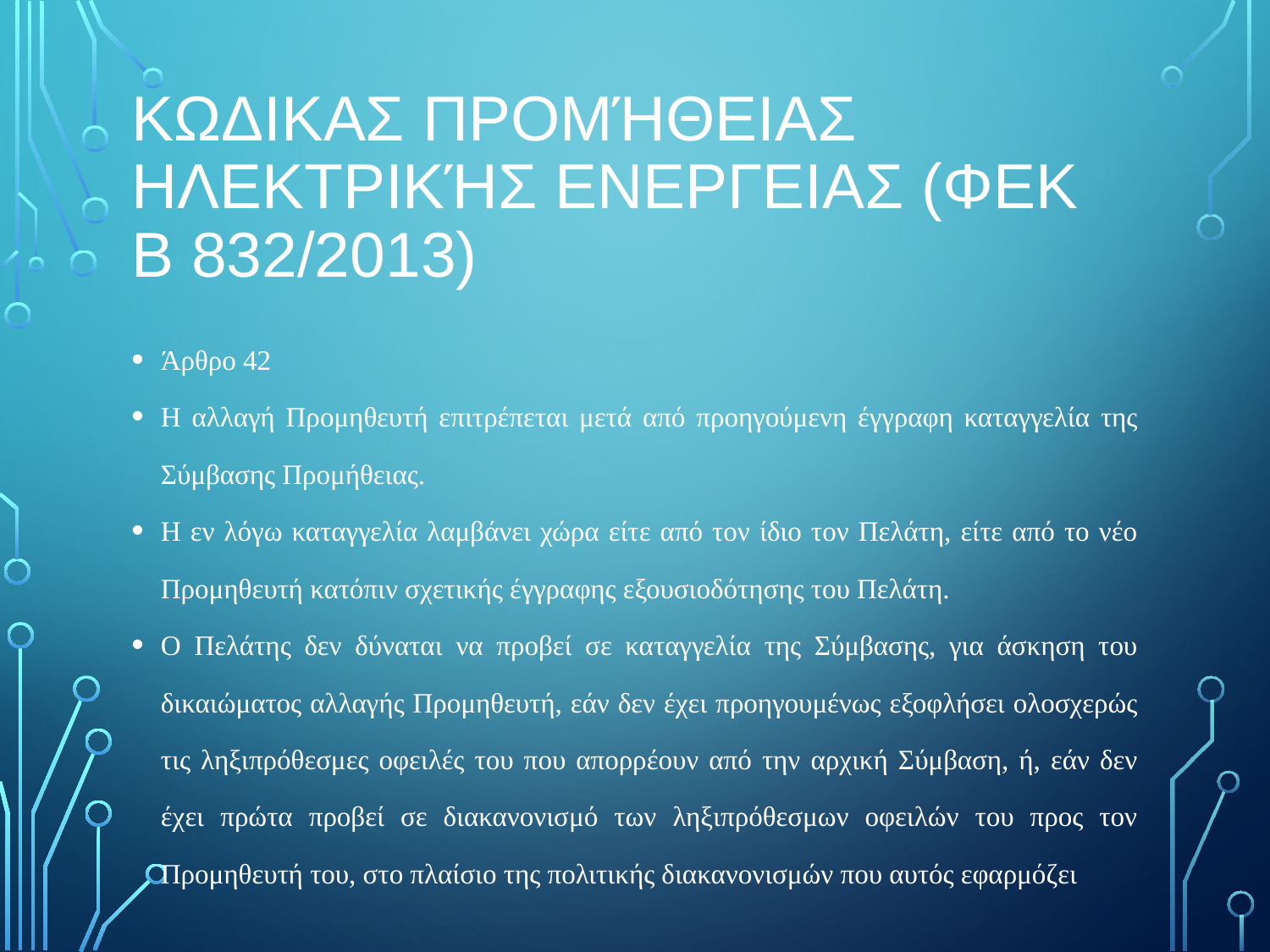

# ΚΩδικας Προμήθειας ηλεκτρικής ενΕργειας (ΦΕΚ Β 832/2013)
Άρθρο 42
Η αλλαγή Προμηθευτή επιτρέπεται μετά από προηγούμενη έγγραφη καταγγελία της Σύμβασης Προμήθειας.
Η εν λόγω καταγγελία λαμβάνει χώρα είτε από τον ίδιο τον Πελάτη, είτε από το νέο Προμηθευτή κατόπιν σχετικής έγγραφης εξουσιοδότησης του Πελάτη.
Ο Πελάτης δεν δύναται να προβεί σε καταγγελία της Σύμβασης, για άσκηση του δικαιώματος αλλαγής Προμηθευτή, εάν δεν έχει προηγουμένως εξοφλήσει ολοσχερώς τις ληξιπρόθεσμες οφειλές του που απορρέουν από την αρχική Σύμβαση, ή, εάν δεν έχει πρώτα προβεί σε διακανονισμό των ληξιπρόθεσμων οφειλών του προς τον Προμηθευτή του, στο πλαίσιο της πολιτικής διακανονισμών που αυτός εφαρμόζει